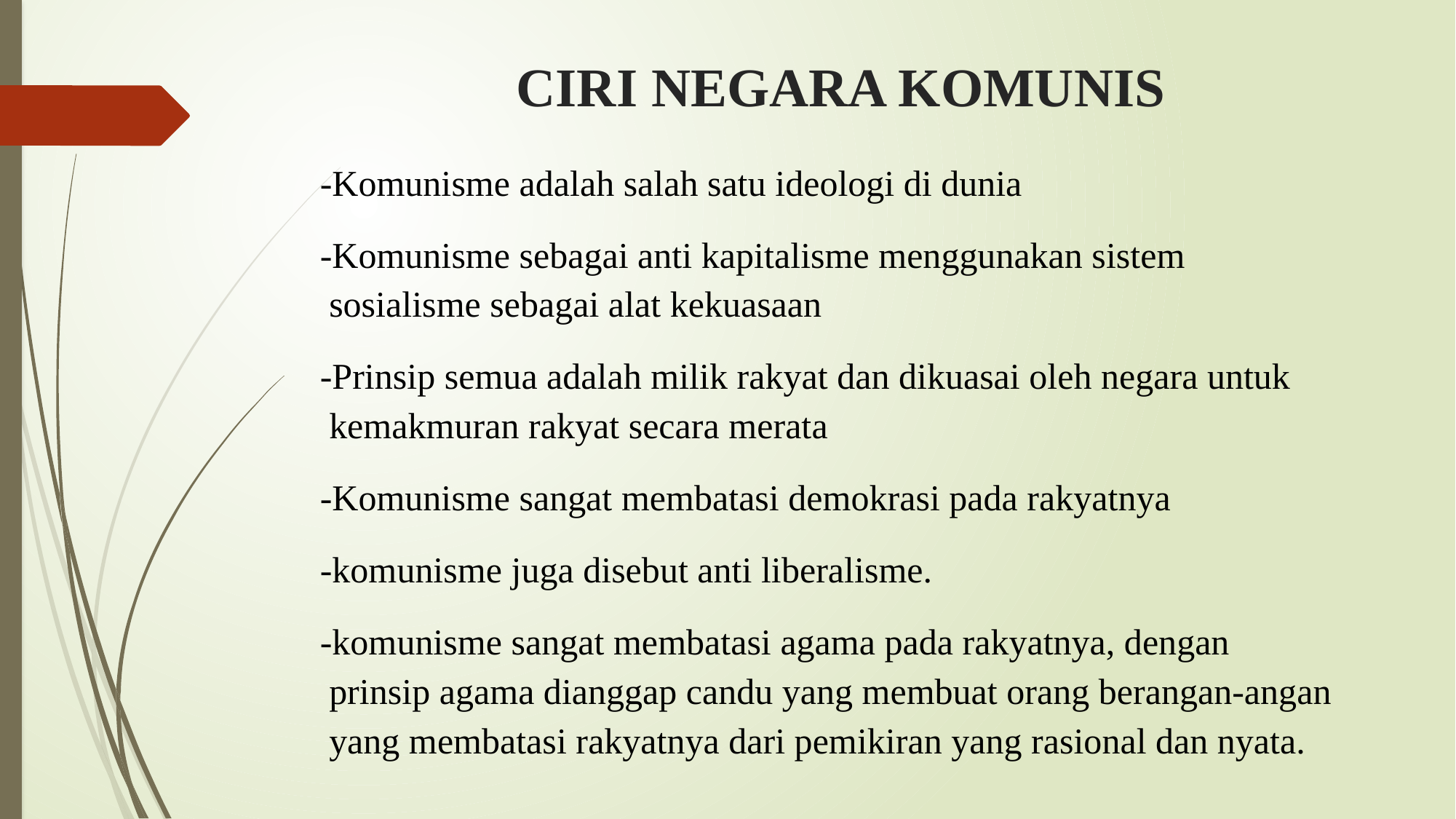

# CIRI NEGARA KOMUNIS
-Komunisme adalah salah satu ideologi di dunia
-Komunisme sebagai anti kapitalisme menggunakan sistem
 sosialisme sebagai alat kekuasaan
-Prinsip semua adalah milik rakyat dan dikuasai oleh negara untuk
 kemakmuran rakyat secara merata
-Komunisme sangat membatasi demokrasi pada rakyatnya
-komunisme juga disebut anti liberalisme.
-komunisme sangat membatasi agama pada rakyatnya, dengan
 prinsip agama dianggap candu yang membuat orang berangan-angan
 yang membatasi rakyatnya dari pemikiran yang rasional dan nyata.